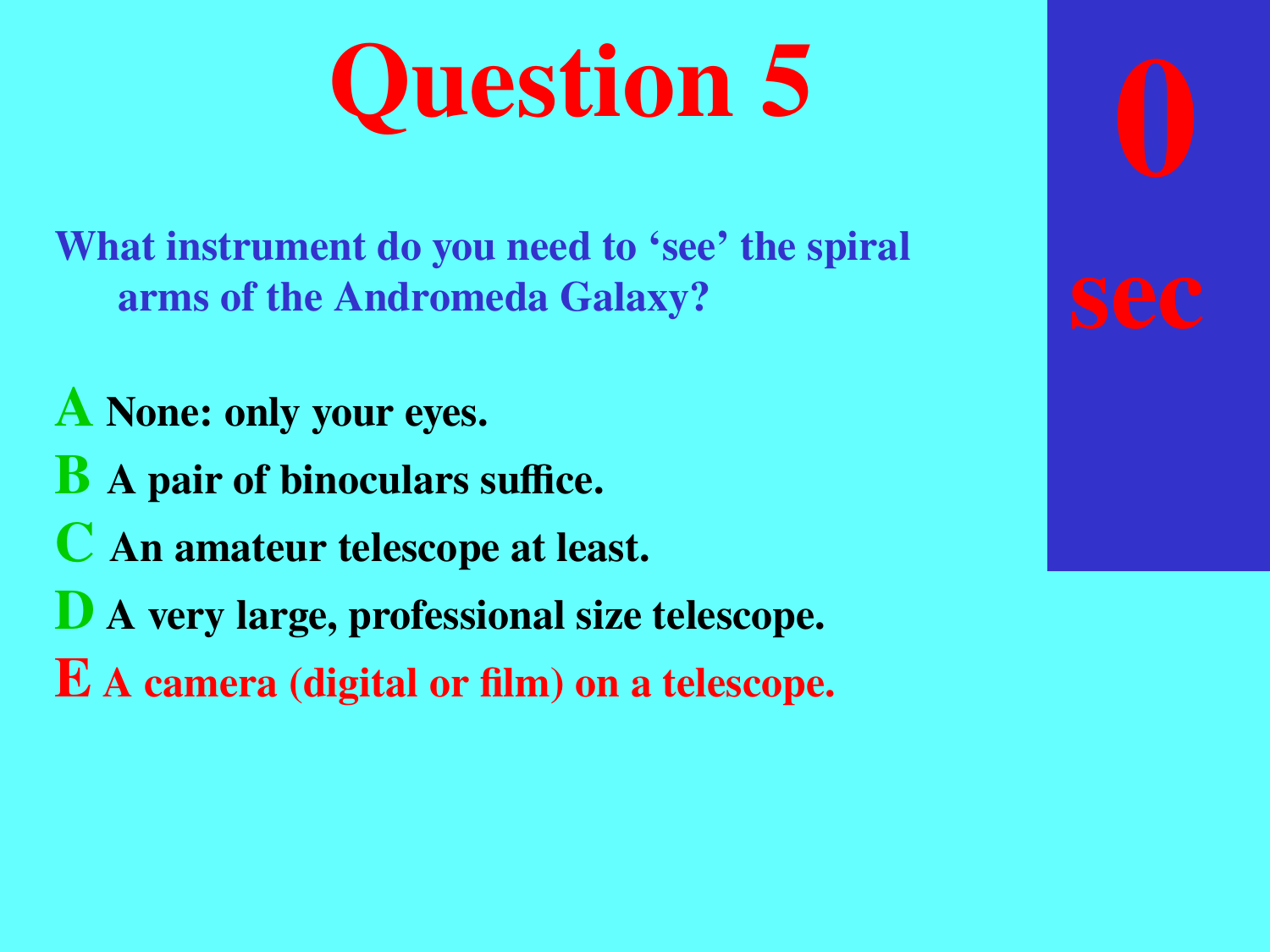

sec
30
29
28
27
26
25
24
23
22
21
20
18
17
16
15
14
13
12
11
10
 9
 8
 7
 6
 5
 4
 3
 2
 1
 0
19
# Question 5
What instrument do you need to ‘see’ the spiral arms of the Andromeda Galaxy?

A None: only your eyes.
B A pair of binoculars suffice.
C An amateur telescope at least.
D A very large, professional size telescope.
E A camera (digital or film) on a telescope.